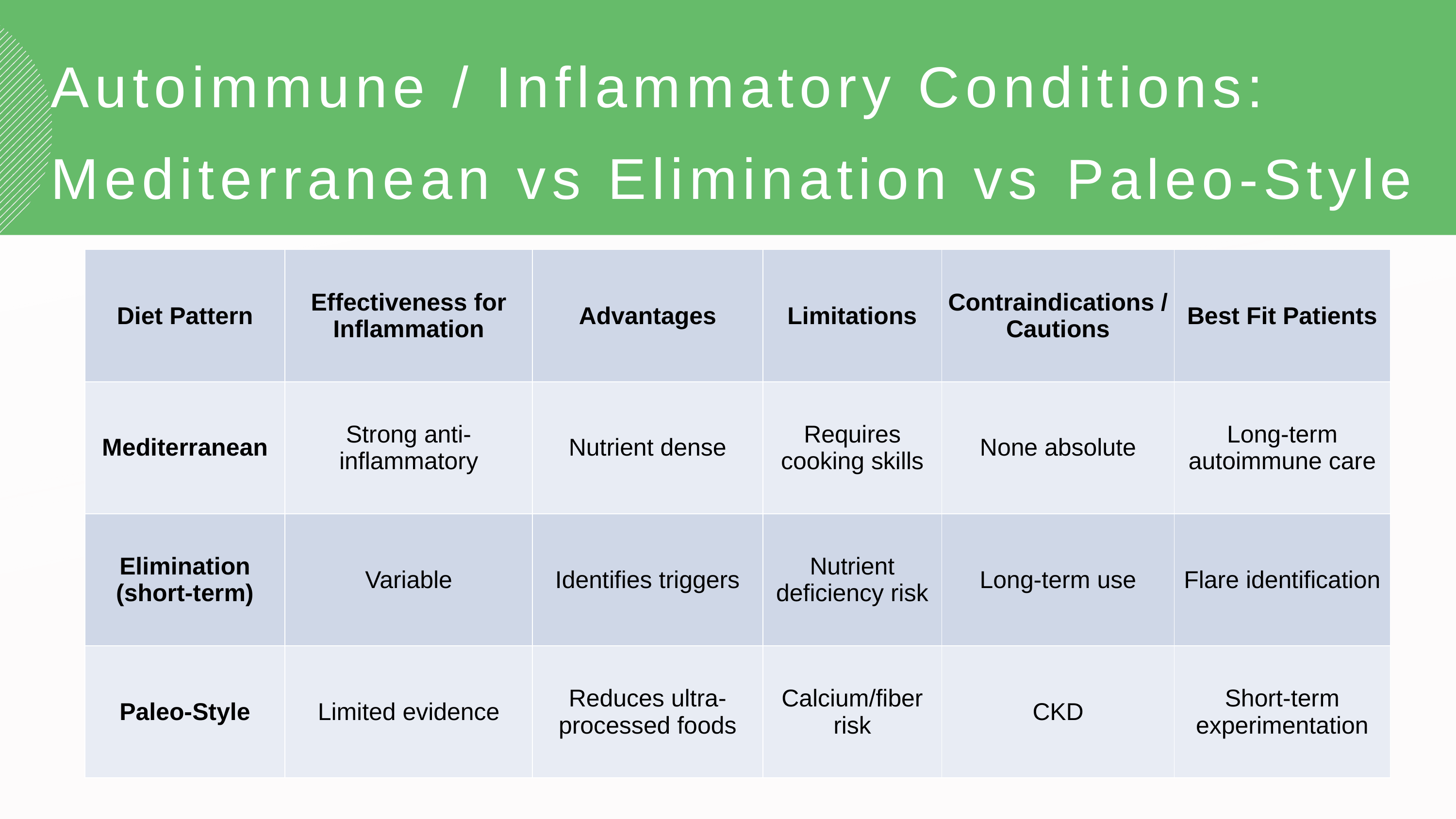

Autoimmune / Inflammatory Conditions: Mediterranean vs Elimination vs Paleo-Style
| Diet Pattern | Effectiveness for Inflammation | Advantages | Limitations | Contraindications / Cautions | Best Fit Patients |
| --- | --- | --- | --- | --- | --- |
| Mediterranean | Strong anti-inflammatory | Nutrient dense | Requires cooking skills | None absolute | Long-term autoimmune care |
| Elimination (short-term) | Variable | Identifies triggers | Nutrient deficiency risk | Long-term use | Flare identification |
| Paleo-Style | Limited evidence | Reduces ultra-processed foods | Calcium/fiber risk | CKD | Short-term experimentation |